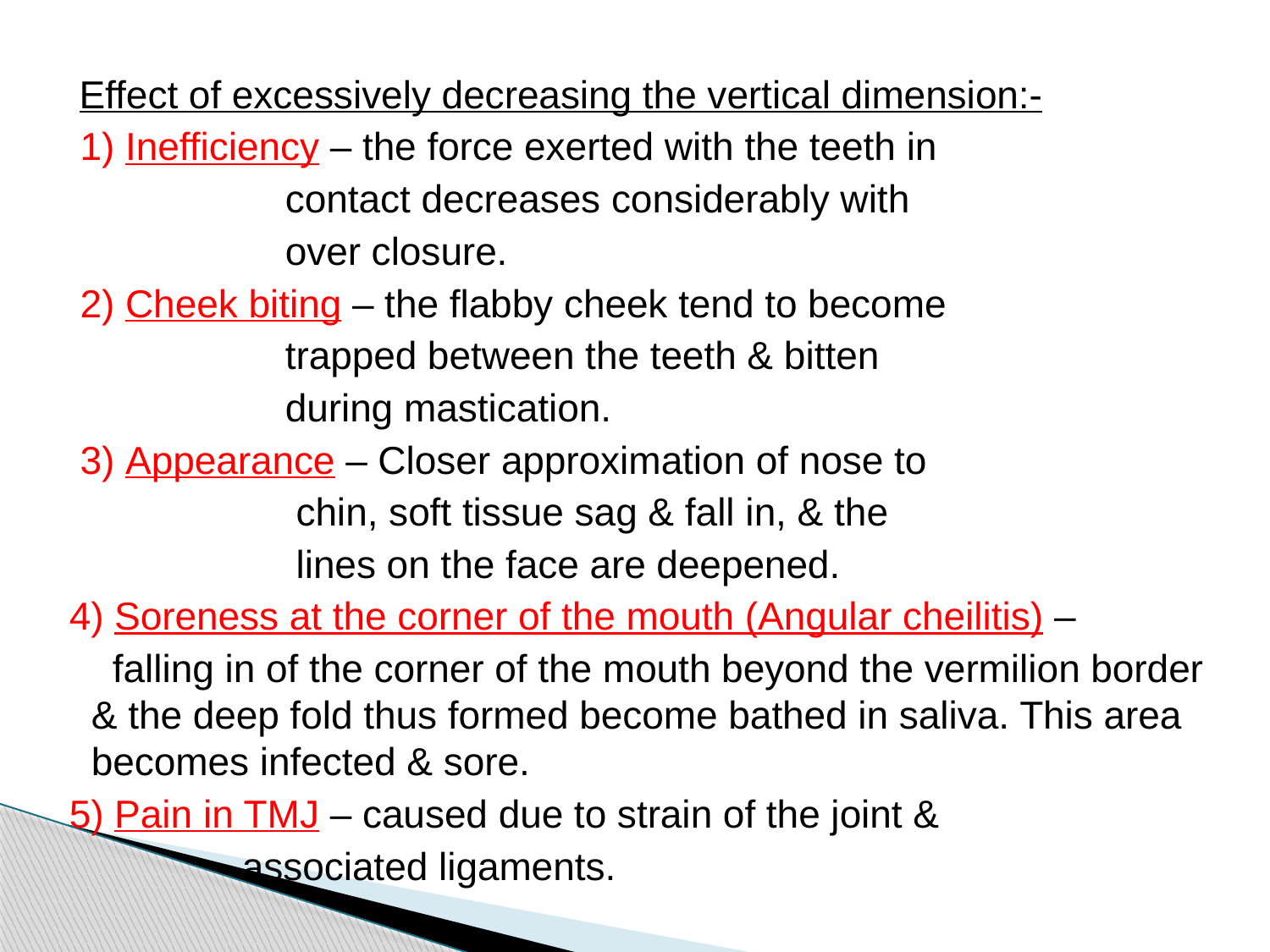

Effect of excessively decreasing the vertical dimension:-
  1) Inefficiency – the force exerted with the teeth in
                     contact decreases considerably with
                     over closure.
  2) Cheek biting – the flabby cheek tend to become
                     trapped between the teeth & bitten
                     during mastication.
  3) Appearance – Closer approximation of nose to
                      chin, soft tissue sag & fall in, & the
                      lines on the face are deepened.
 4) Soreness at the corner of the mouth (Angular cheilitis) –
     falling in of the corner of the mouth beyond the vermilion border & the deep fold thus formed become bathed in saliva. This area becomes infected & sore.
 5) Pain in TMJ – caused due to strain of the joint &
                 associated ligaments.